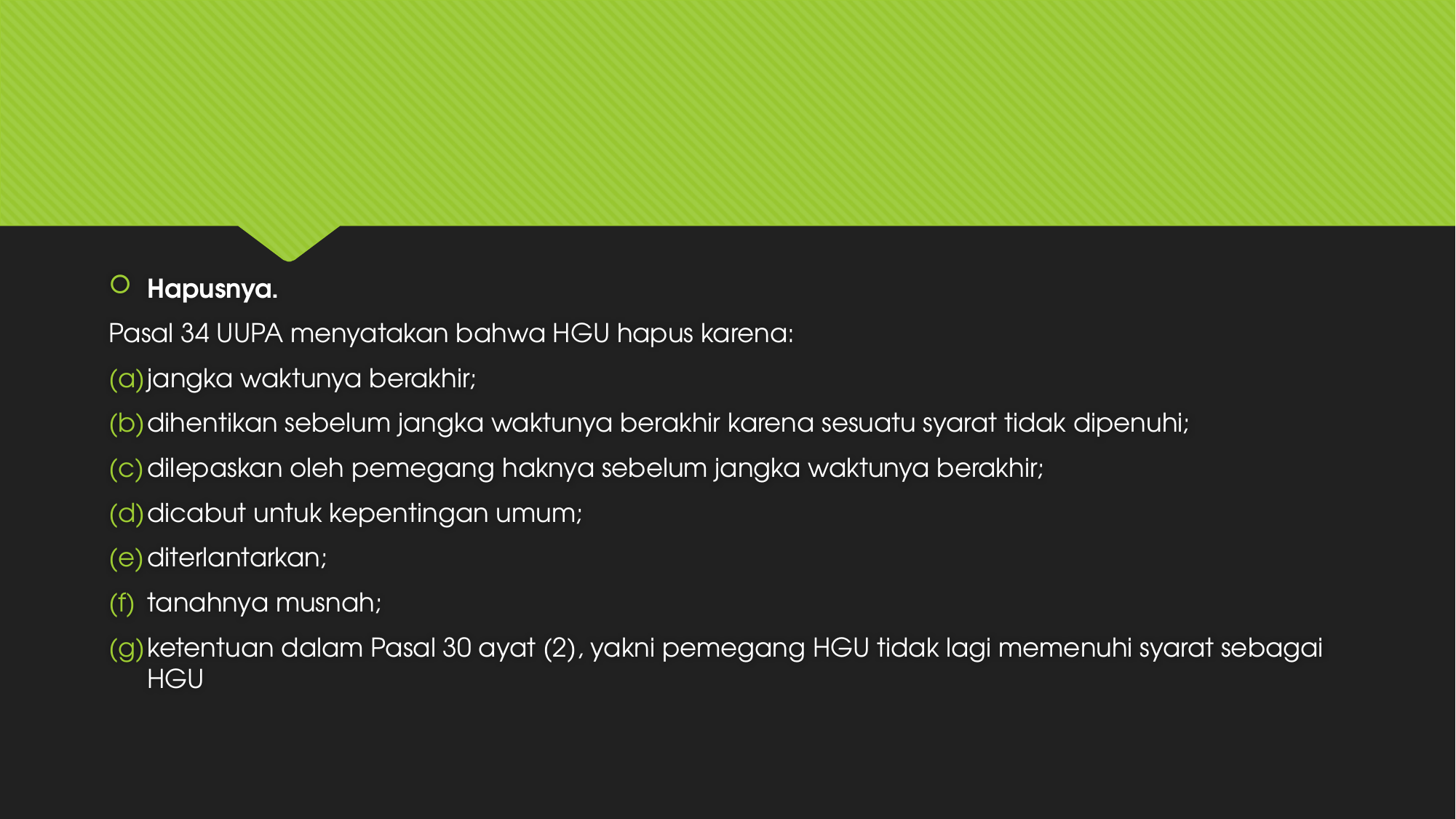

#
Hapusnya.
Pasal 34 UUPA menyatakan bahwa HGU hapus karena:
jangka waktunya berakhir;
dihentikan sebelum jangka waktunya berakhir karena sesuatu syarat tidak dipenuhi;
dilepaskan oleh pemegang haknya sebelum jangka waktunya berakhir;
dicabut untuk kepentingan umum;
diterlantarkan;
tanahnya musnah;
ketentuan dalam Pasal 30 ayat (2), yakni pemegang HGU tidak lagi memenuhi syarat sebagai HGU